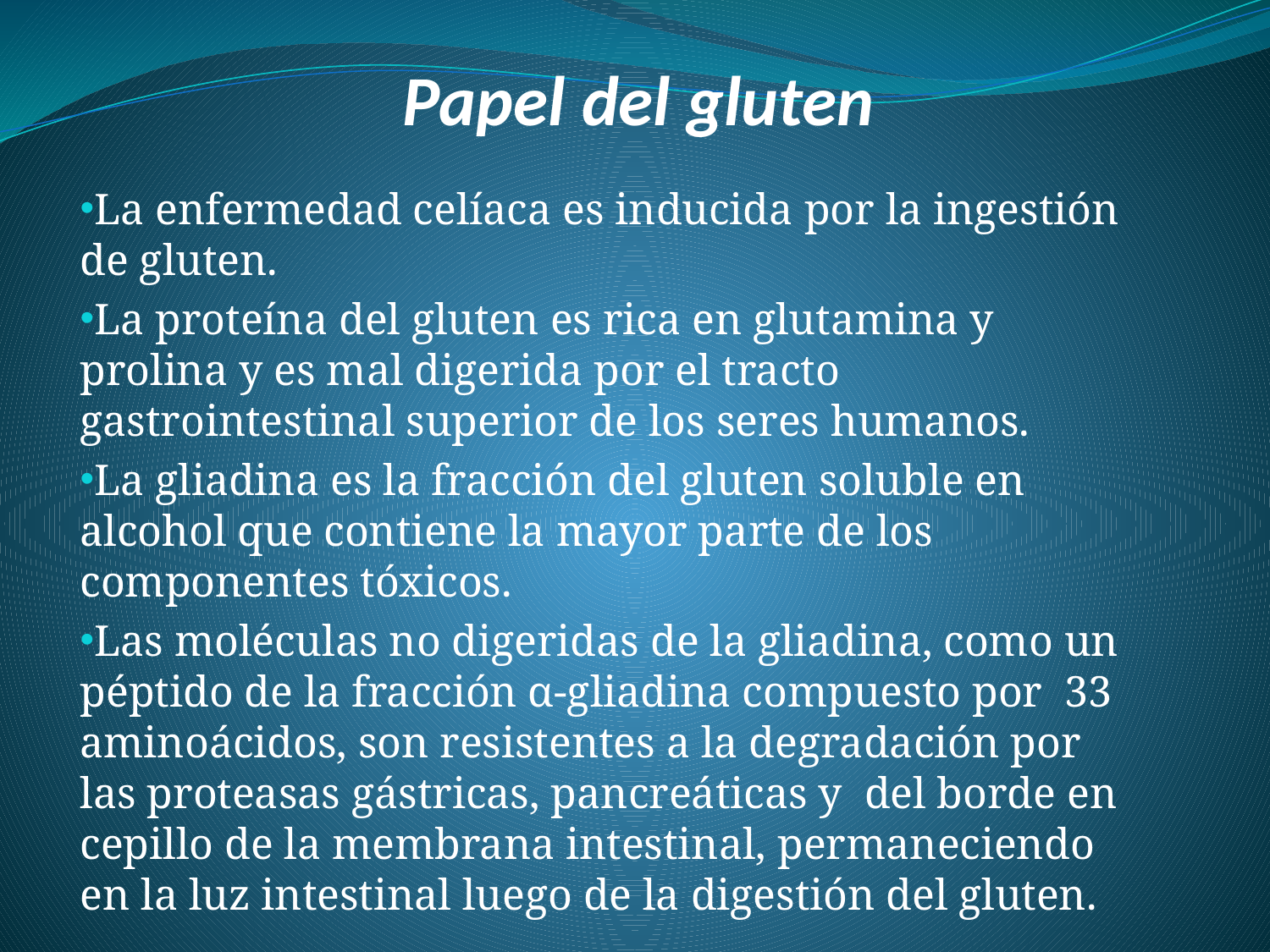

# Papel del gluten
La enfermedad celíaca es inducida por la ingestión de gluten.
La proteína del gluten es rica en glutamina y prolina y es mal digerida por el tracto gastrointestinal superior de los seres humanos.
La gliadina es la fracción del gluten soluble en alcohol que contiene la mayor parte de los componentes tóxicos.
Las moléculas no digeridas de la gliadina, como un péptido de la fracción α-gliadina compuesto por  33 aminoácidos, son resistentes a la degradación por las proteasas gástricas, pancreáticas y  del borde en cepillo de la membrana intestinal, permaneciendo  en la luz intestinal luego de la digestión del gluten.